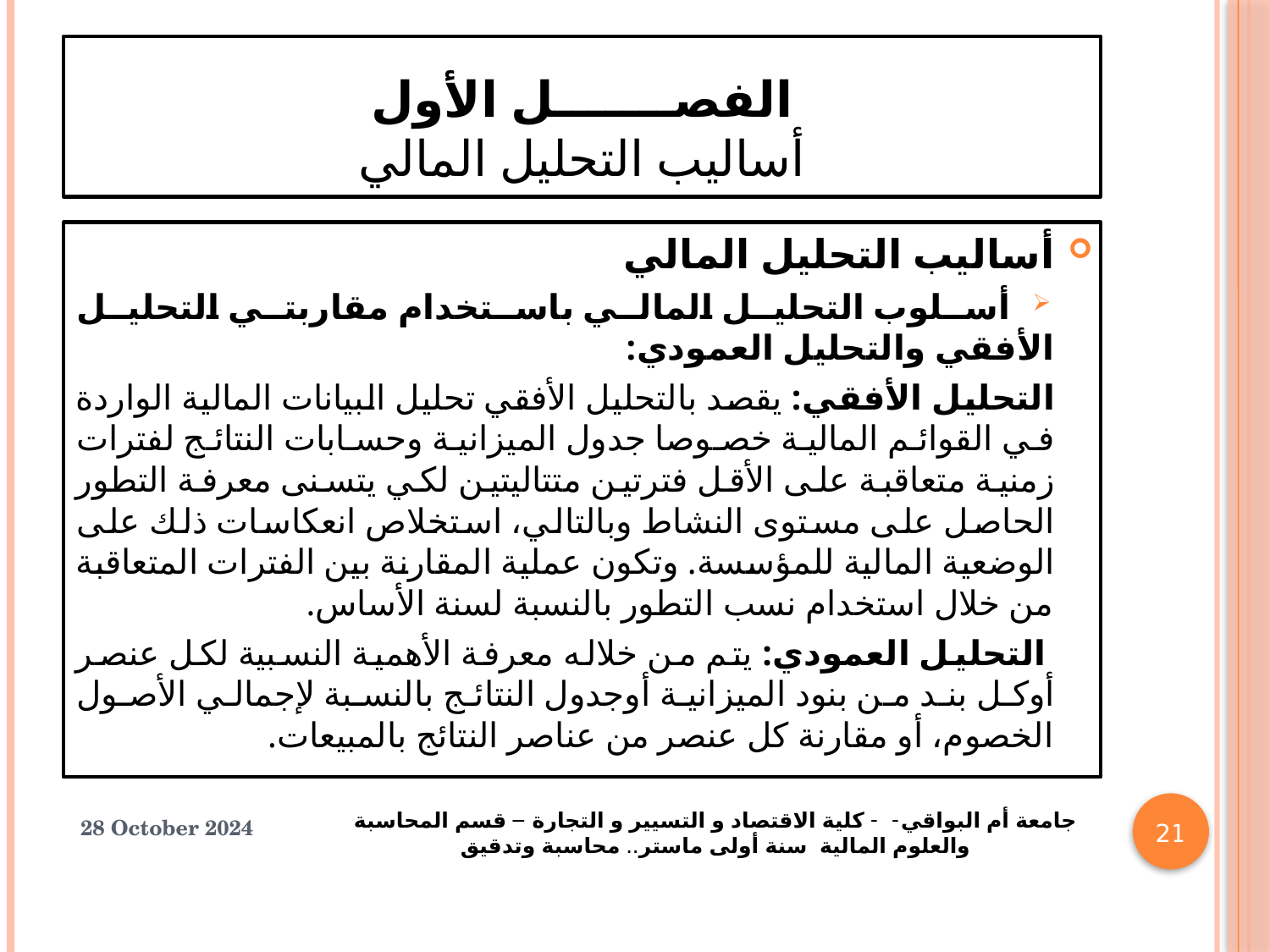

# الفصـــــــل الأول أساليب التحليل المالي
أساليب التحليل المالي
 أسلوب التحليل المالي باستخدام مقاربتي التحليل الأفقي والتحليل العمودي:
التحليل الأفقي: يقصد بالتحليل الأفقي تحليل البيانات المالية الواردة في القوائم المالية خصوصا جدول الميزانية وحسابات النتائج لفترات زمنية متعاقبة على الأقل فترتين متتاليتين لكي يتسنى معرفة التطور الحاصل على مستوى النشاط وبالتالي، استخلاص انعكاسات ذلك على الوضعية المالية للمؤسسة. وتكون عملية المقارنة بين الفترات المتعاقبة من خلال استخدام نسب التطور بالنسبة لسنة الأساس.
 التحليل العمودي: يتم من خلاله معرفة الأهمية النسبية لكل عنصر أوكل بند من بنود الميزانية أوجدول النتائج بالنسبة لإجمالي الأصول الخصوم، أو مقارنة كل عنصر من عناصر النتائج بالمبيعات.

جامعة أم البواقي-  - كلية الاقتصاد و التسيير و التجارة – قسم المحاسبة والعلوم المالية  سنة أولى ماستر.. محاسبة وتدقيق
21
28 October 2024